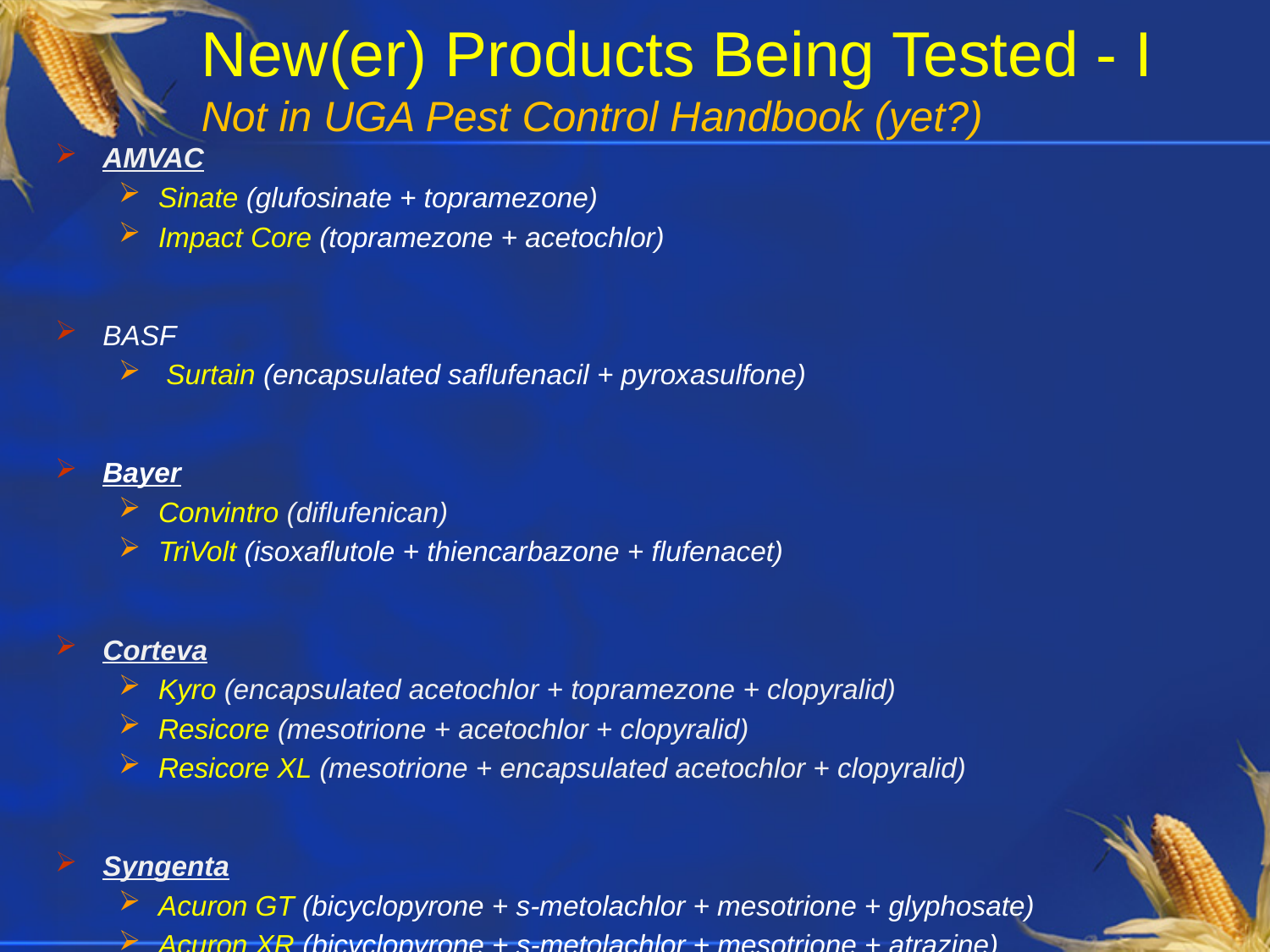

# New(er) Products Being Tested - I Not in UGA Pest Control Handbook (yet?)
AMVAC
Sinate (glufosinate + topramezone)
Impact Core (topramezone + acetochlor)

BASF
 Surtain (encapsulated saflufenacil + pyroxasulfone)

Bayer
Convintro (diflufenican)
TriVolt (isoxaflutole + thiencarbazone + flufenacet)

Corteva
Kyro (encapsulated acetochlor + topramezone + clopyralid)
Resicore (mesotrione + acetochlor + clopyralid)
Resicore XL (mesotrione + encapsulated acetochlor + clopyralid)

Syngenta
Acuron GT (bicyclopyrone + s-metolachlor + mesotrione + glyphosate)
Acuron XR (bicyclopyrone + s-metolachlor + mesotrione + atrazine)
Storen (s-metolachlor + mesotrione + bicyclopyrone + pyroxasulfone)